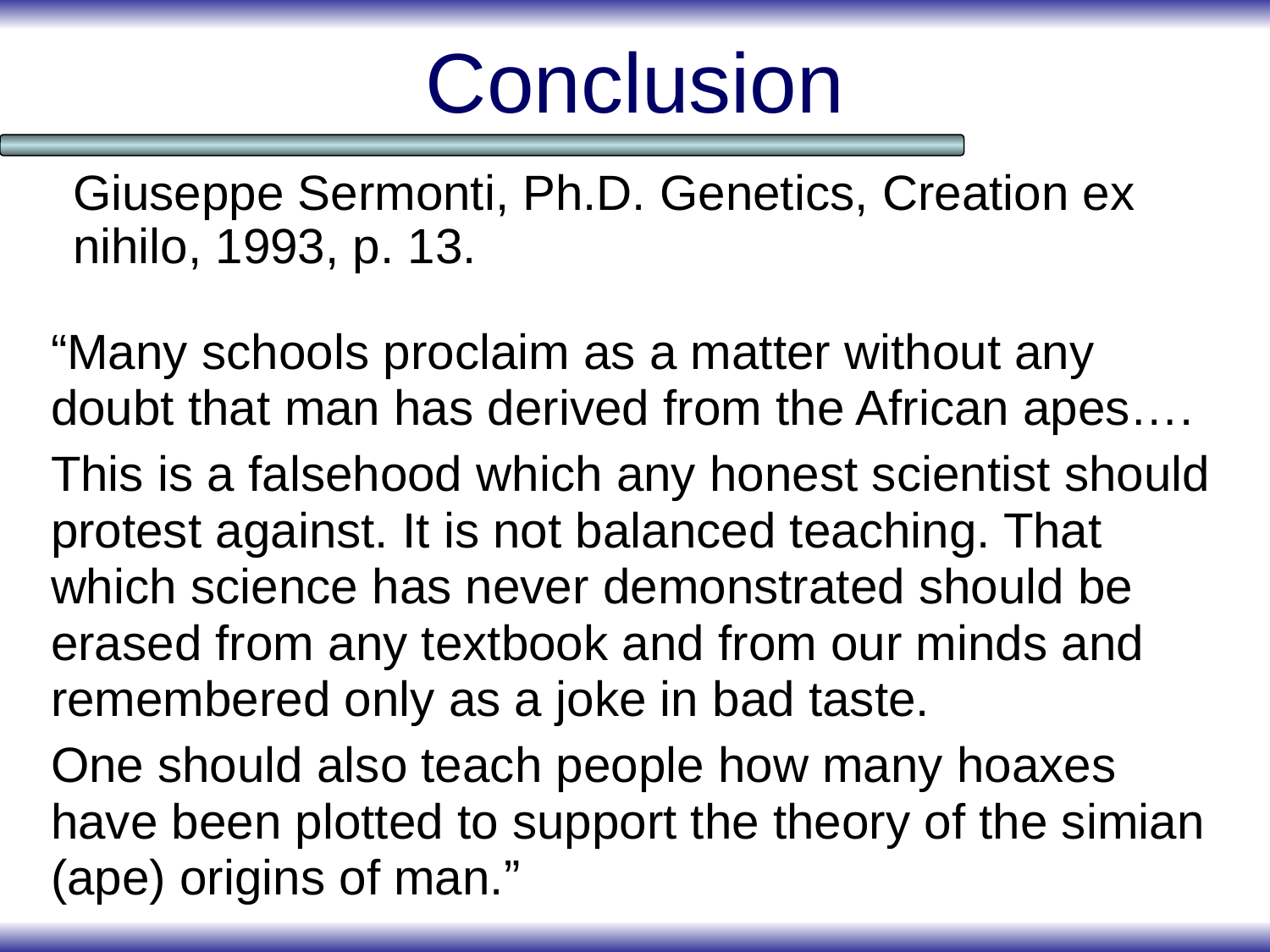

# Conclusion
Giuseppe Sermonti, Ph.D. Genetics, Creation ex nihilo, 1993, p. 13.
“Many schools proclaim as a matter without any doubt that man has derived from the African apes….
This is a falsehood which any honest scientist should protest against. It is not balanced teaching. That which science has never demonstrated should be erased from any textbook and from our minds and remembered only as a joke in bad taste.
One should also teach people how many hoaxes have been plotted to support the theory of the simian (ape) origins of man.”